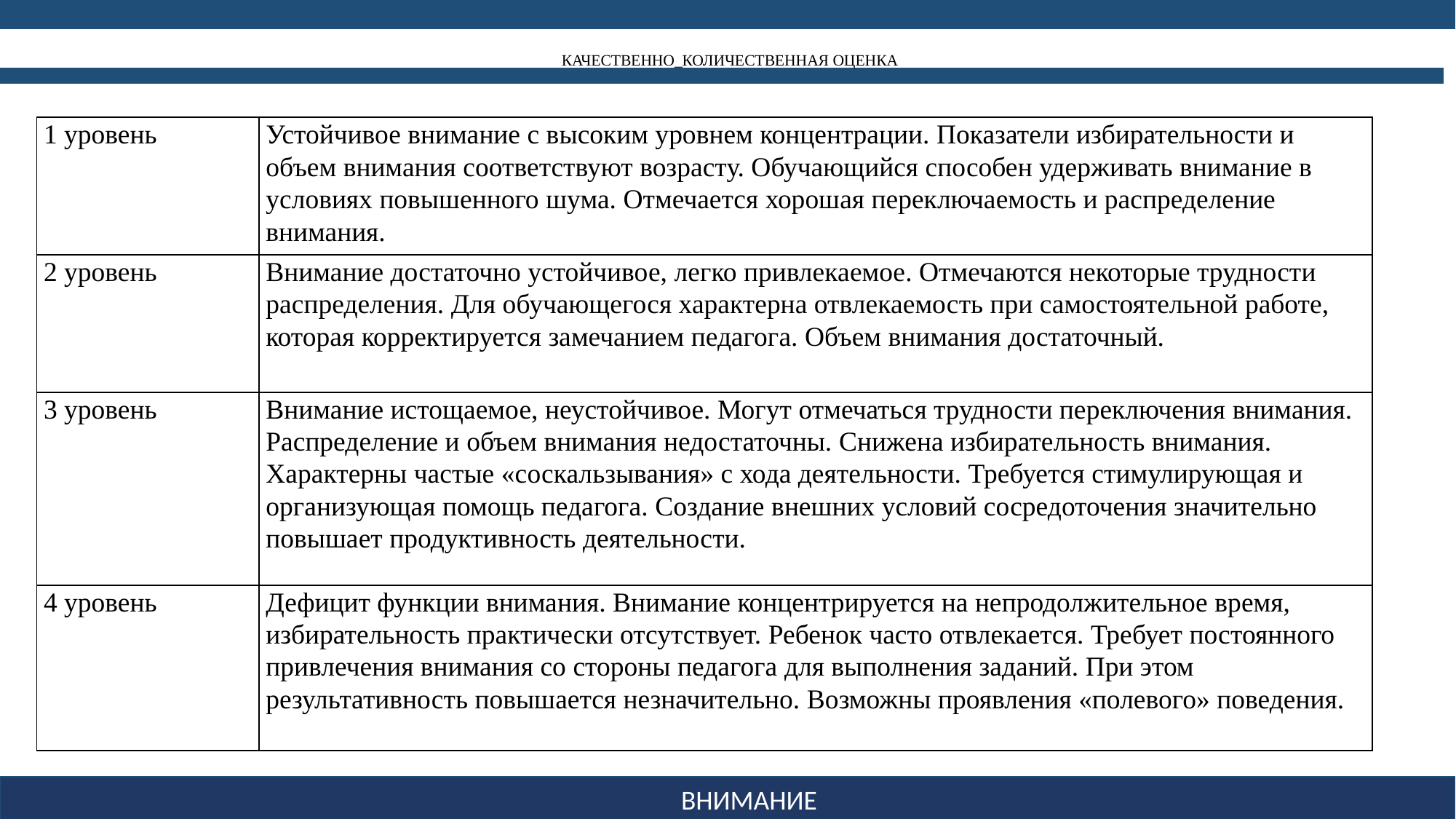

# КАЧЕСТВЕННО_КОЛИЧЕСТВЕННАЯ ОЦЕНКА

| 1 уровень | Устойчивое внимание с высоким уровнем концентрации. Показатели избирательности и объем внимания соответствуют возрасту. Обучающийся способен удерживать внимание в условиях повышенного шума. Отмечается хорошая переключаемость и распределение внимания. |
| --- | --- |
| 2 уровень | Внимание достаточно устойчивое, легко привлекаемое. Отмечаются некоторые трудности распределения. Для обучающегося характерна отвлекаемость при самостоятельной работе, которая корректируется замечанием педагога. Объем внимания достаточный. |
| 3 уровень | Внимание истощаемое, неустойчивое. Могут отмечаться трудности переключения внимания. Распределение и объем внимания недостаточны. Снижена избирательность внимания. Характерны частые «соскальзывания» с хода деятельности. Требуется стимулирующая и организующая помощь педагога. Создание внешних условий сосредоточения значительно повышает продуктивность деятельности. |
| 4 уровень | Дефицит функции внимания. Внимание концентрируется на непродолжительное время, избирательность практически отсутствует. Ребенок часто отвлекается. Требует постоянного привлечения внимания со стороны педагога для выполнения заданий. При этом результативность повышается незначительно. Возможны проявления «полевого» поведения. |

ВНИМАНИЕ